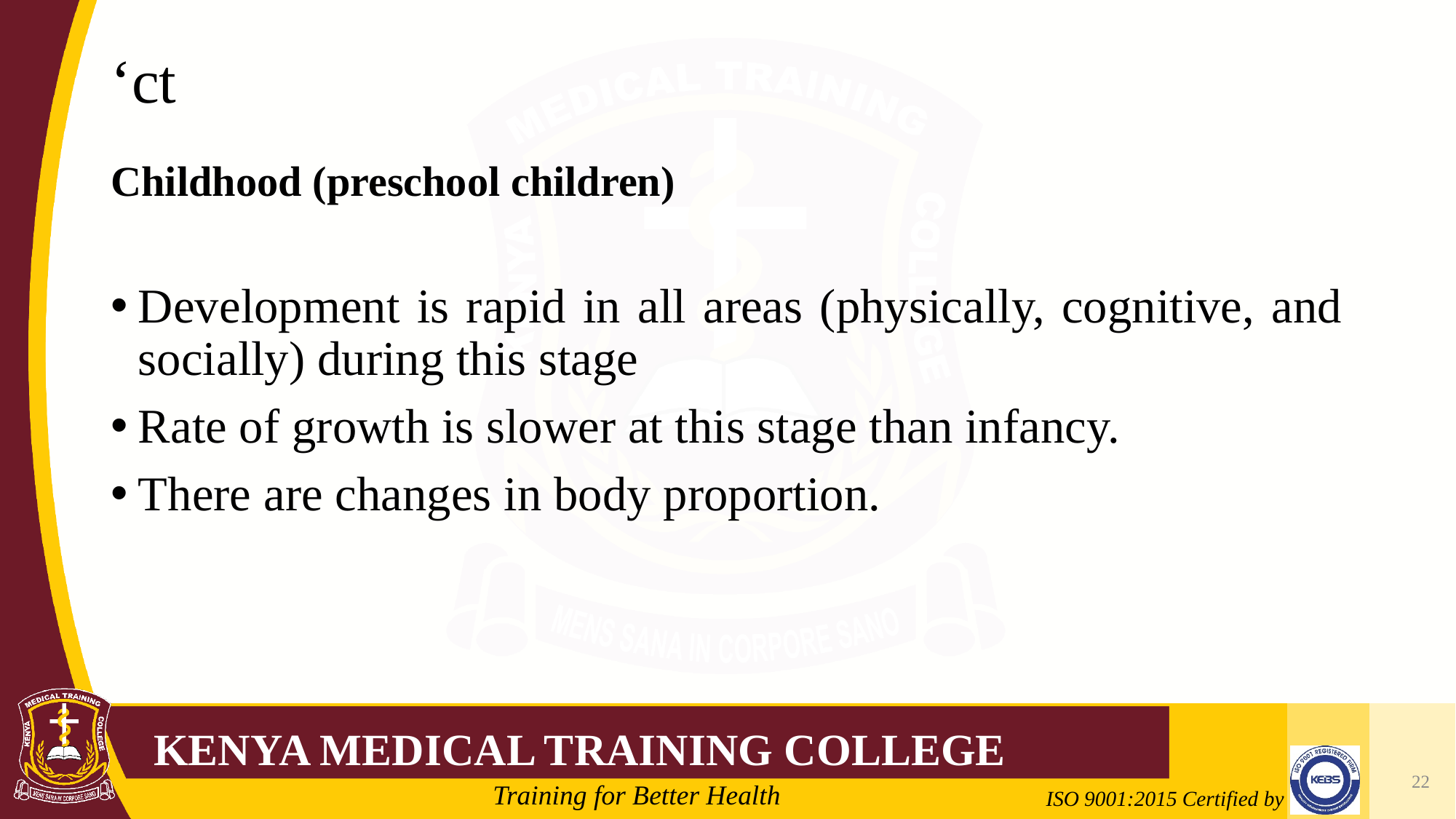

# ‘ct
Childhood (preschool children)

Development is rapid in all areas (physically, cognitive, and socially) during this stage
Rate of growth is slower at this stage than infancy.
There are changes in body proportion.

22